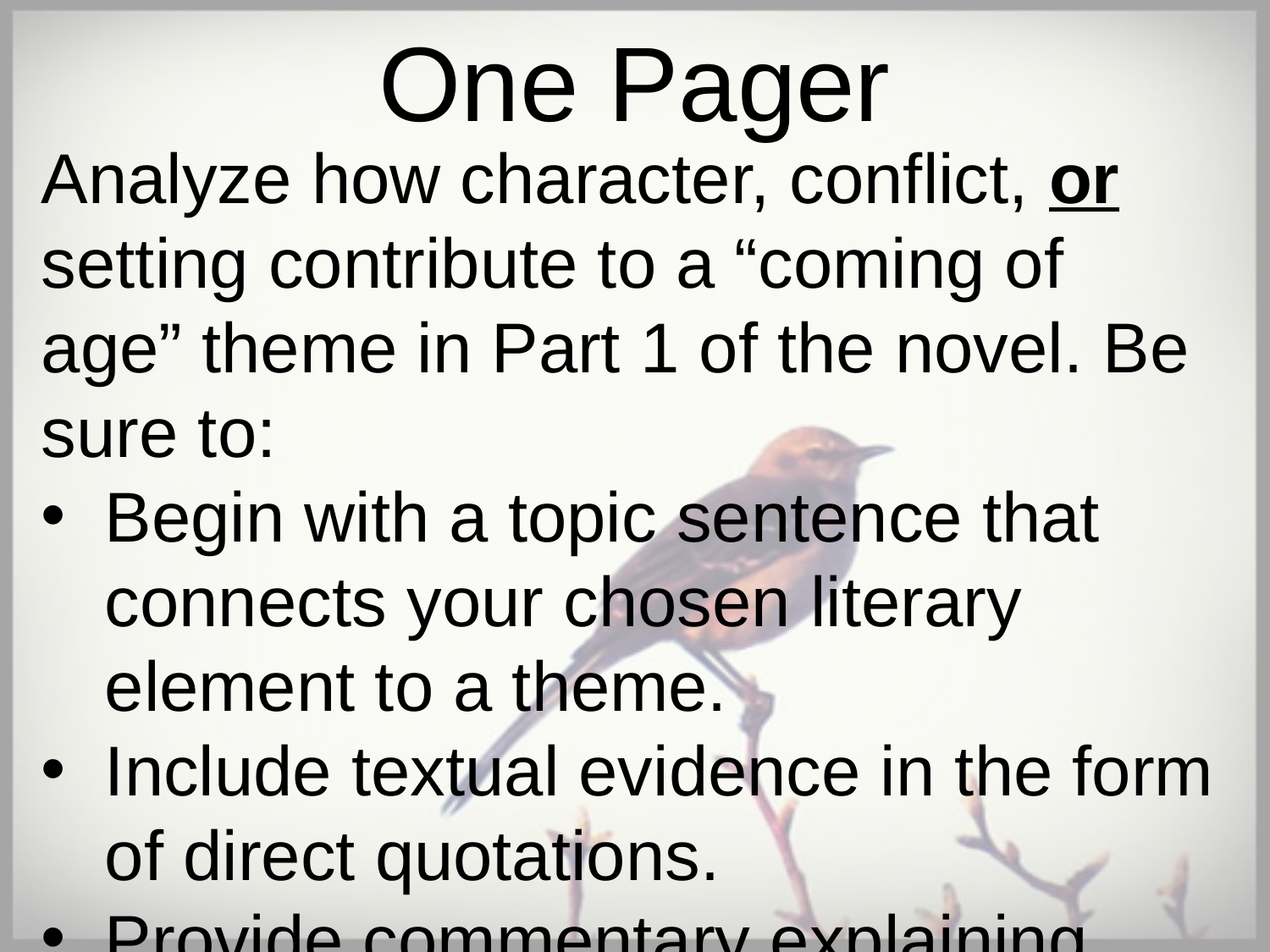

# One Pager
Analyze how character, conflict, or setting contribute to a “coming of age” theme in Part 1 of the novel. Be sure to:
Begin with a topic sentence that connects your chosen literary element to a theme.
Include textual evidence in the form of direct quotations.
Provide commentary explaining how your quotes support your analysis